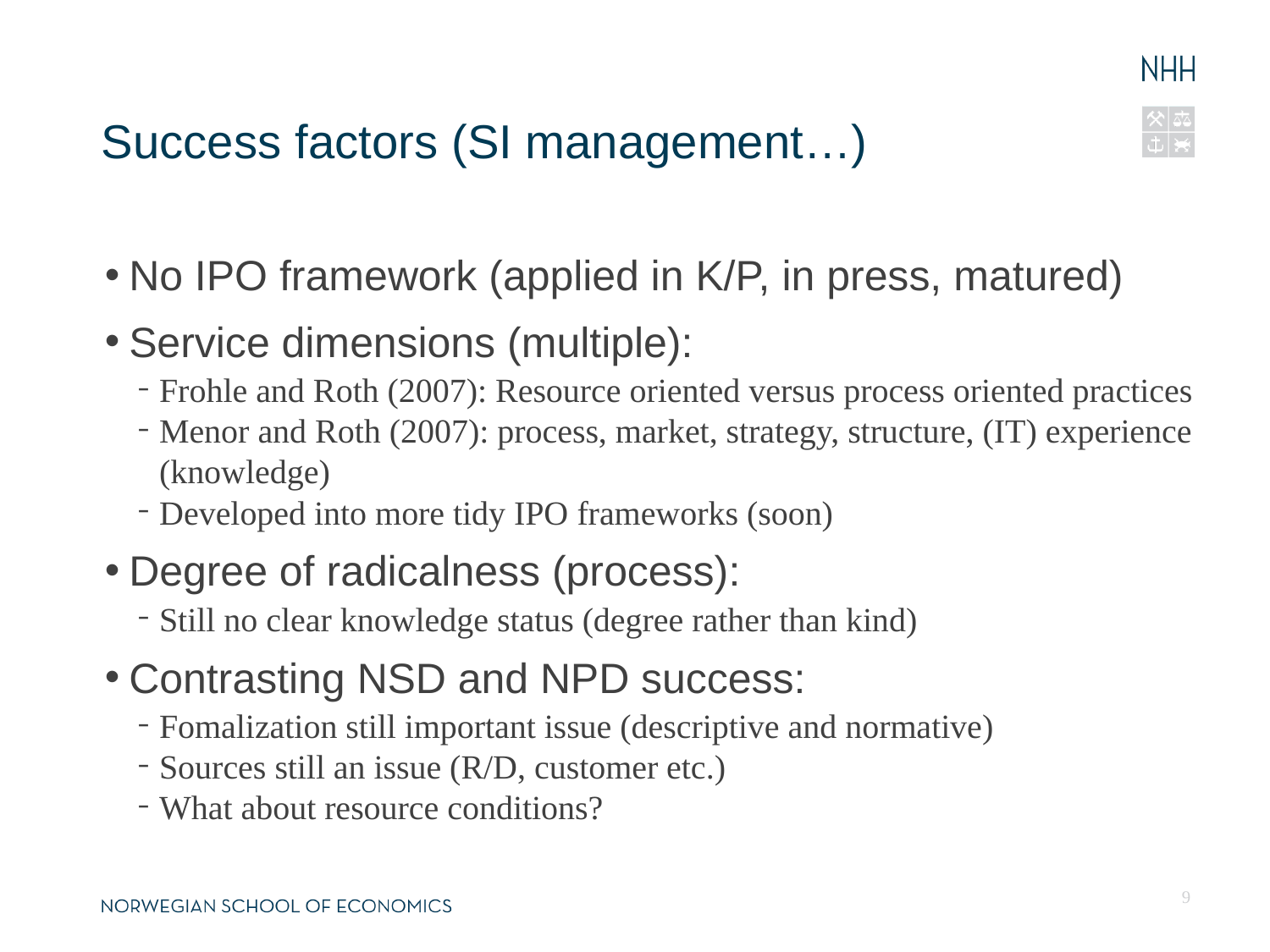

14.04.13
Fornavn Etternavn, navn@nhh.no
# Success factors (SI management…)
No IPO framework (applied in K/P, in press, matured)
Service dimensions (multiple):
Frohle and Roth (2007): Resource oriented versus process oriented practices
Menor and Roth (2007): process, market, strategy, structure, (IT) experience (knowledge)
Developed into more tidy IPO frameworks (soon)
Degree of radicalness (process):
Still no clear knowledge status (degree rather than kind)
Contrasting NSD and NPD success:
Fomalization still important issue (descriptive and normative)
Sources still an issue (R/D, customer etc.)
What about resource conditions?
9